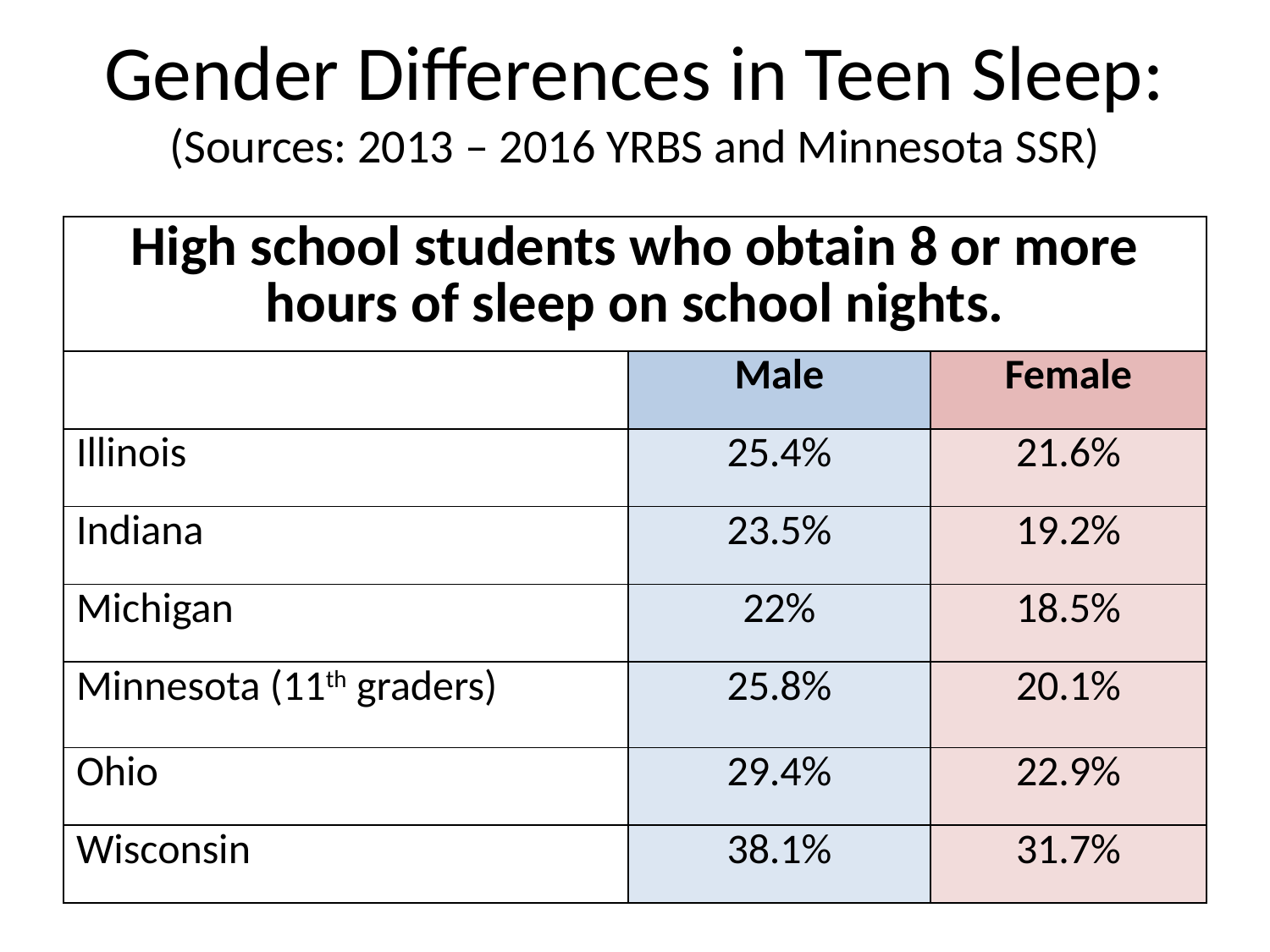

# Gender Differences in Teen Sleep: (Sources: 2013 – 2016 YRBS and Minnesota SSR)
| High school students who obtain 8 or more hours of sleep on school nights. |  |  |
| --- | --- | --- |
|  | Male | Female |
| Illinois | 25.4% | 21.6% |
| Indiana | 23.5% | 19.2% |
| Michigan | 22% | 18.5% |
| Minnesota (11th graders) | 25.8% | 20.1% |
| Ohio | 29.4% | 22.9% |
| Wisconsin | 38.1% | 31.7% |